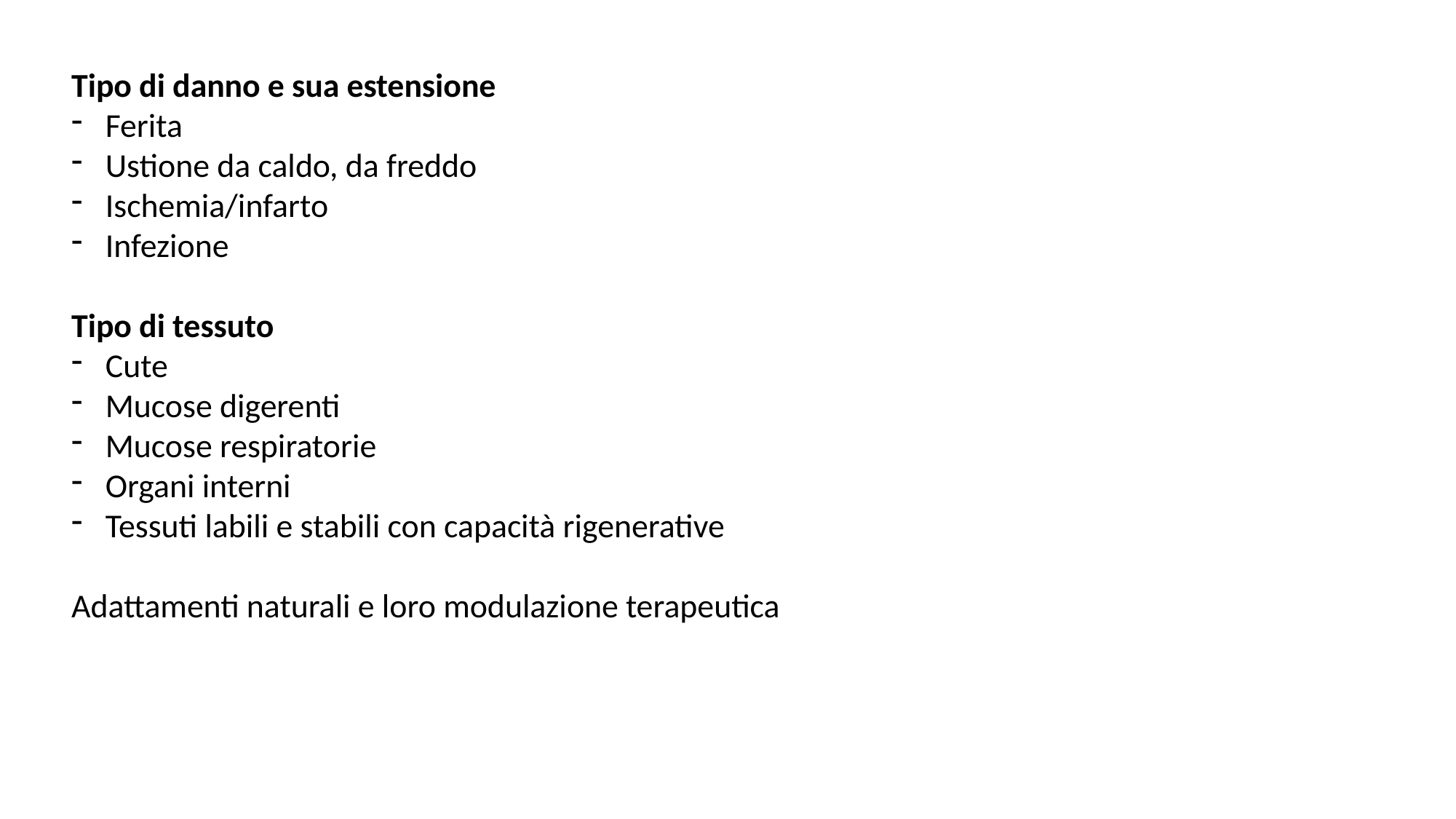

Tipo di danno e sua estensione
Ferita
Ustione da caldo, da freddo
Ischemia/infarto
Infezione

Tipo di tessuto
Cute
Mucose digerenti
Mucose respiratorie
Organi interni
Tessuti labili e stabili con capacità rigenerative

Adattamenti naturali e loro modulazione terapeutica